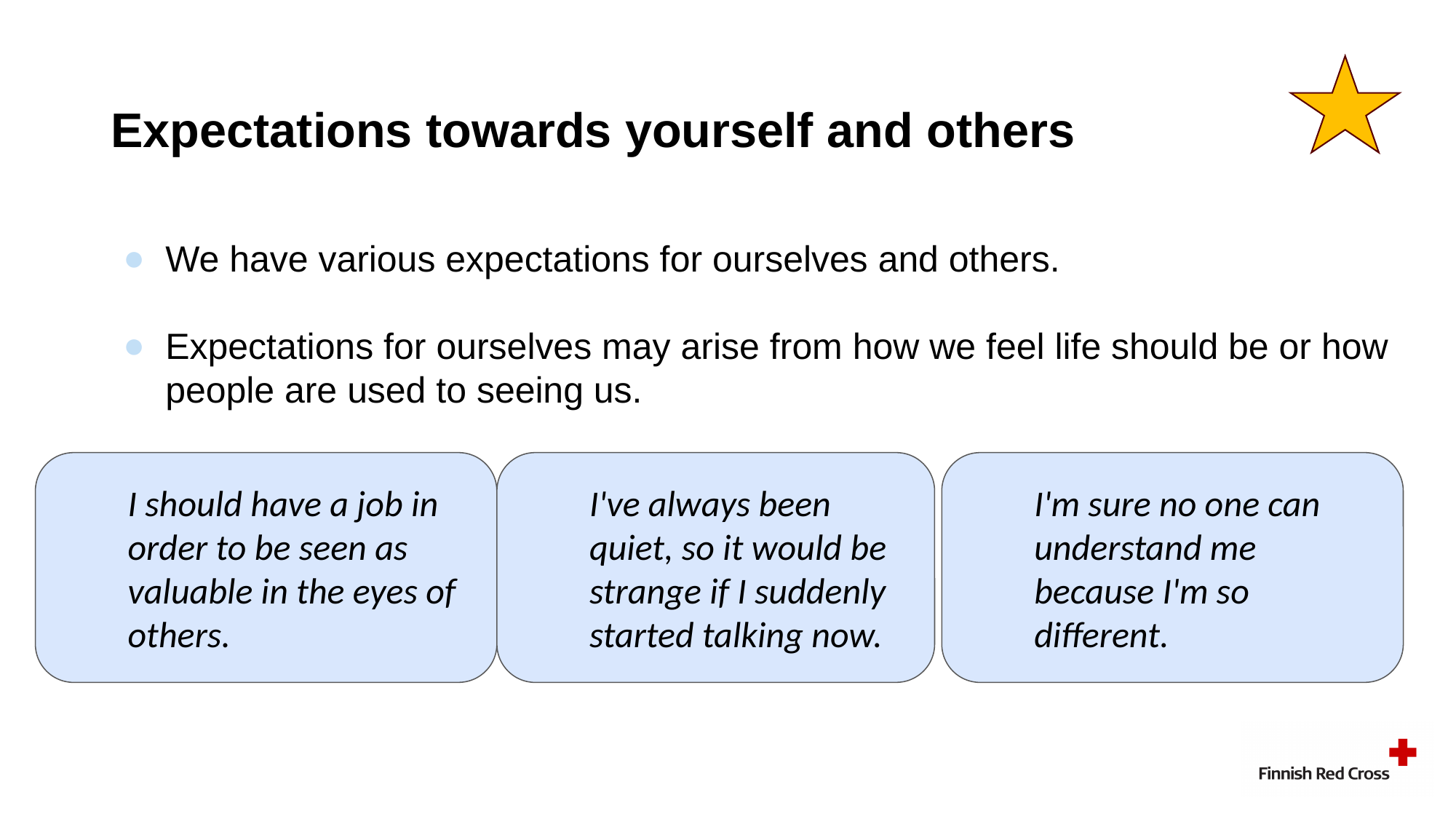

# Expectations towards yourself and others
We have various expectations for ourselves and others.

Expectations for ourselves may arise from how we feel life should be or how people are used to seeing us.

I should have a job in order to be seen as valuable in the eyes of others.
I've always been quiet, so it would be strange if I suddenly started talking now.
I'm sure no one can understand me because I'm so different.